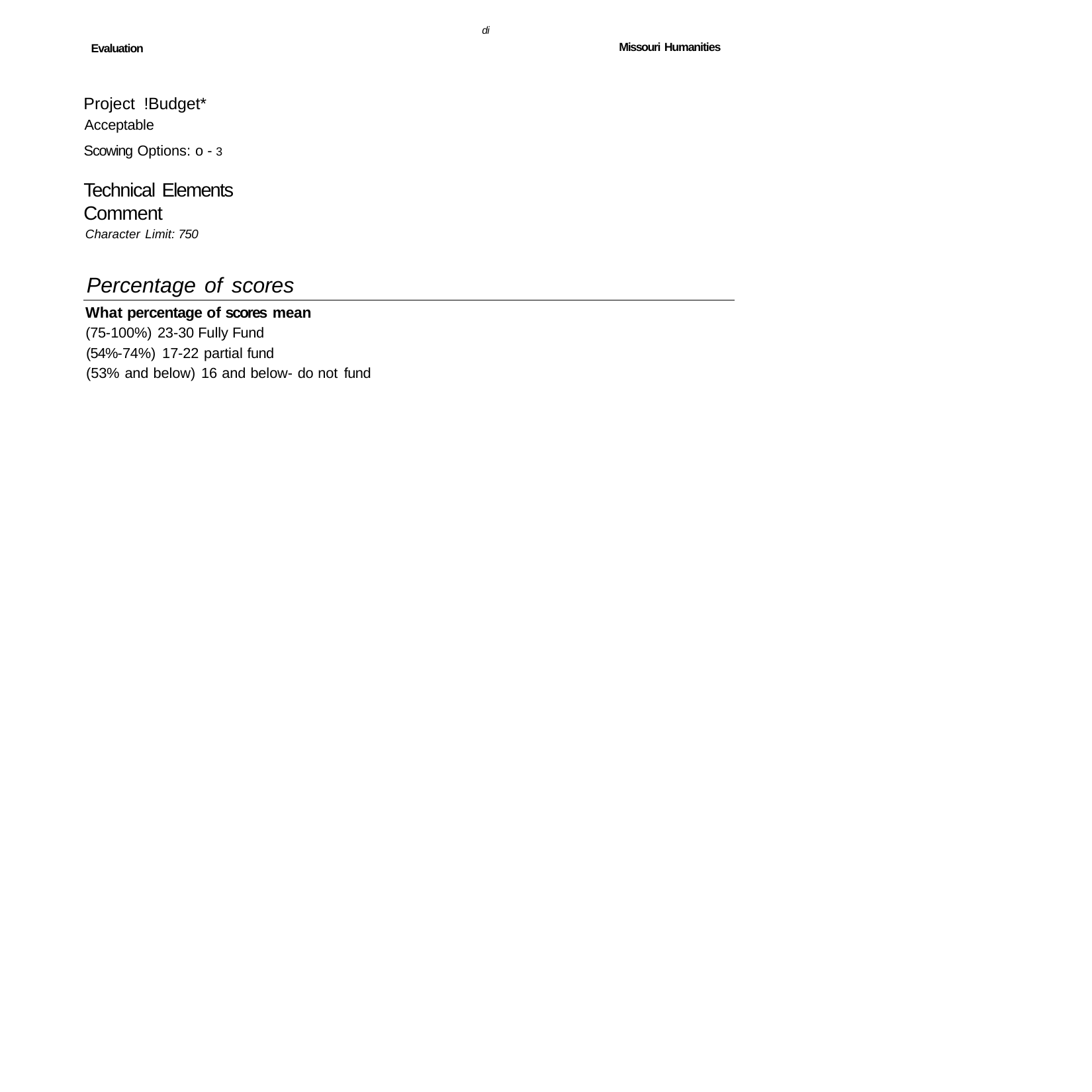

di
Missouri Humanities
Evaluation
Project !Budget*
Acceptable
Scowing Options: o - 3

Technical Elements Comment
Character Limit: 750
Percentage of scores
What percentage of scores mean
(75-100%) 23-30 Fully Fund
(54%-74%) 17-22 partial fund
(53% and below) 16 and below- do not fund